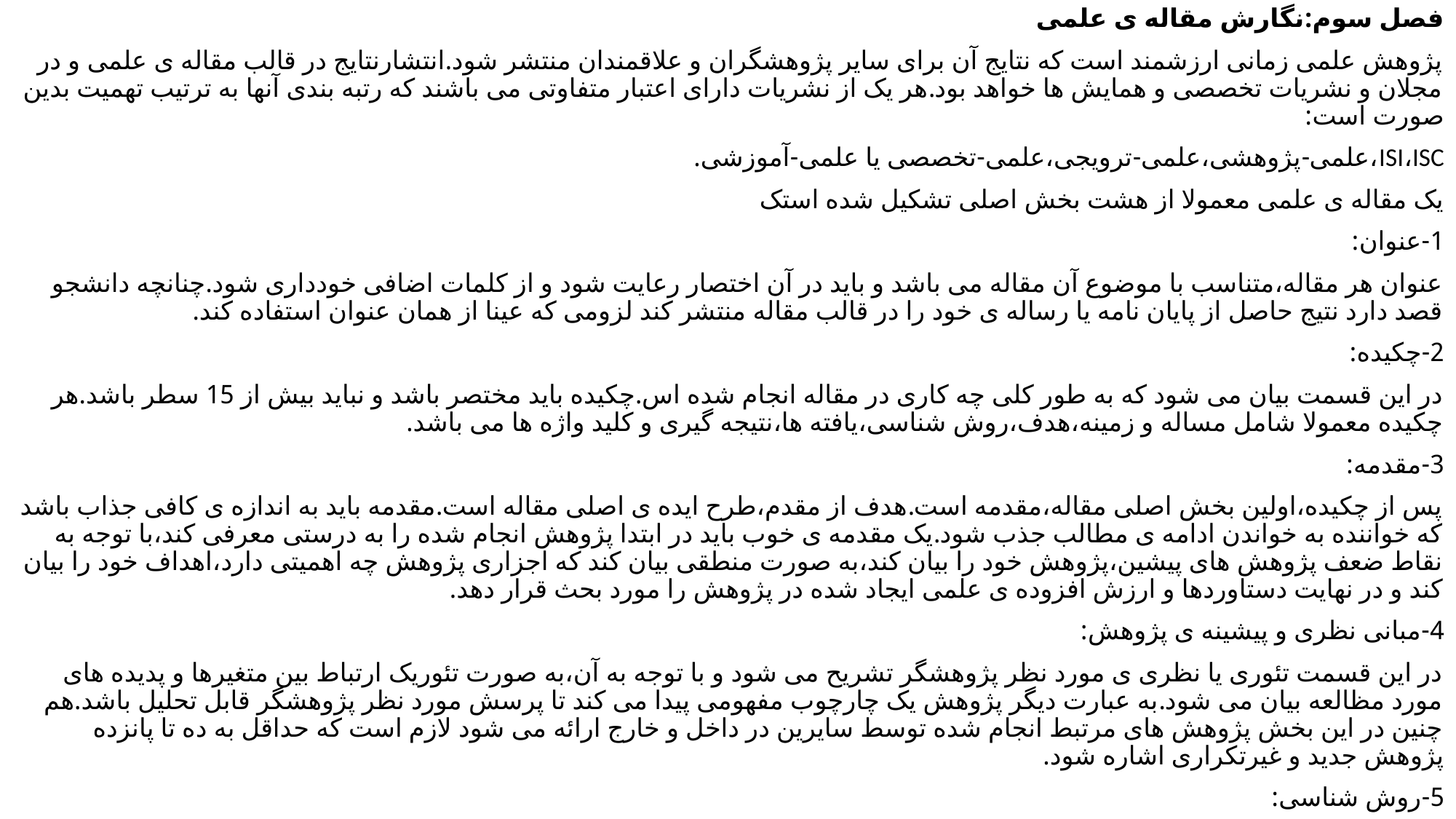

فصل سوم:نگارش مقاله ی علمی
پژوهش علمی زمانی ارزشمند است که نتایج آن برای سایر پژوهشگران و علاقمندان منتشر شود.انتشارنتایج در قالب مقاله ی علمی و در مجلان و نشریات تخصصی و همایش ها خواهد بود.هر یک از نشریات دارای اعتبار متفاوتی می باشند که رتبه بندی آنها به ترتیب تهمیت بدین صورت است:
ISI،ISC،علمی-پژوهشی،علمی-ترویجی،علمی-تخصصی یا علمی-آموزشی.
یک مقاله ی علمی معمولا از هشت بخش اصلی تشکیل شده استک
1-عنوان:
عنوان هر مقاله،متناسب با موضوع آن مقاله می باشد و باید در آن اختصار رعایت شود و از کلمات اضافی خودداری شود.چنانچه دانشجو قصد دارد نتیج حاصل از پایان نامه یا رساله ی خود را در قالب مقاله منتشر کند لزومی که عینا از همان عنوان استفاده کند.
2-چکیده:
در این قسمت بیان می شود که به طور کلی چه کاری در مقاله انجام شده اس.چکیده باید مختصر باشد و نباید بیش از 15 سطر باشد.هر چکیده معمولا شامل مساله و زمینه،هدف،روش شناسی،یافته ها،نتیجه گیری و کلید واژه ها می باشد.
3-مقدمه:
پس از چکیده،اولین بخش اصلی مقاله،مقدمه است.هدف از مقدم،طرح ایده ی اصلی مقاله است.مقدمه باید به اندازه ی کافی جذاب باشد که خواننده به خواندن ادامه ی مطالب جذب شود.یک مقدمه ی خوب باید در ابتدا پژوهش انجام شده را به درستی معرفی کند،با توجه به نقاط ضعف پژوهش های پیشین،پژوهش خود را بیان کند،به صورت منطقی بیان کند که اجزاری پژوهش چه اهمیتی دارد،اهداف خود را بیان کند و در نهایت دستاوردها و ارزش افزوده ی علمی ایجاد شده در پژوهش را مورد بحث قرار دهد.
4-مبانی نظری و پیشینه ی پژوهش:
در این قسمت تئوری یا نظری ی مورد نظر پژوهشگر تشریح می شود و با توجه به آن،به صورت تئوریک ارتباط بین متغیرها و پدیده های مورد مظالعه بیان می شود.به عبارت دیگر پژوهش یک چارچوب مفهومی پیدا می کند تا پرسش مورد نظر پژوهشگر قابل تحلیل باشد.هم چنین در این بخش پژوهش های مرتبط انجام شده توسط سایرین در داخل و خارج ارائه می شود لازم است که حداقل به ده تا پانزده پژوهش جدید و غیرتکراری اشاره شود.
5-روش شناسی: